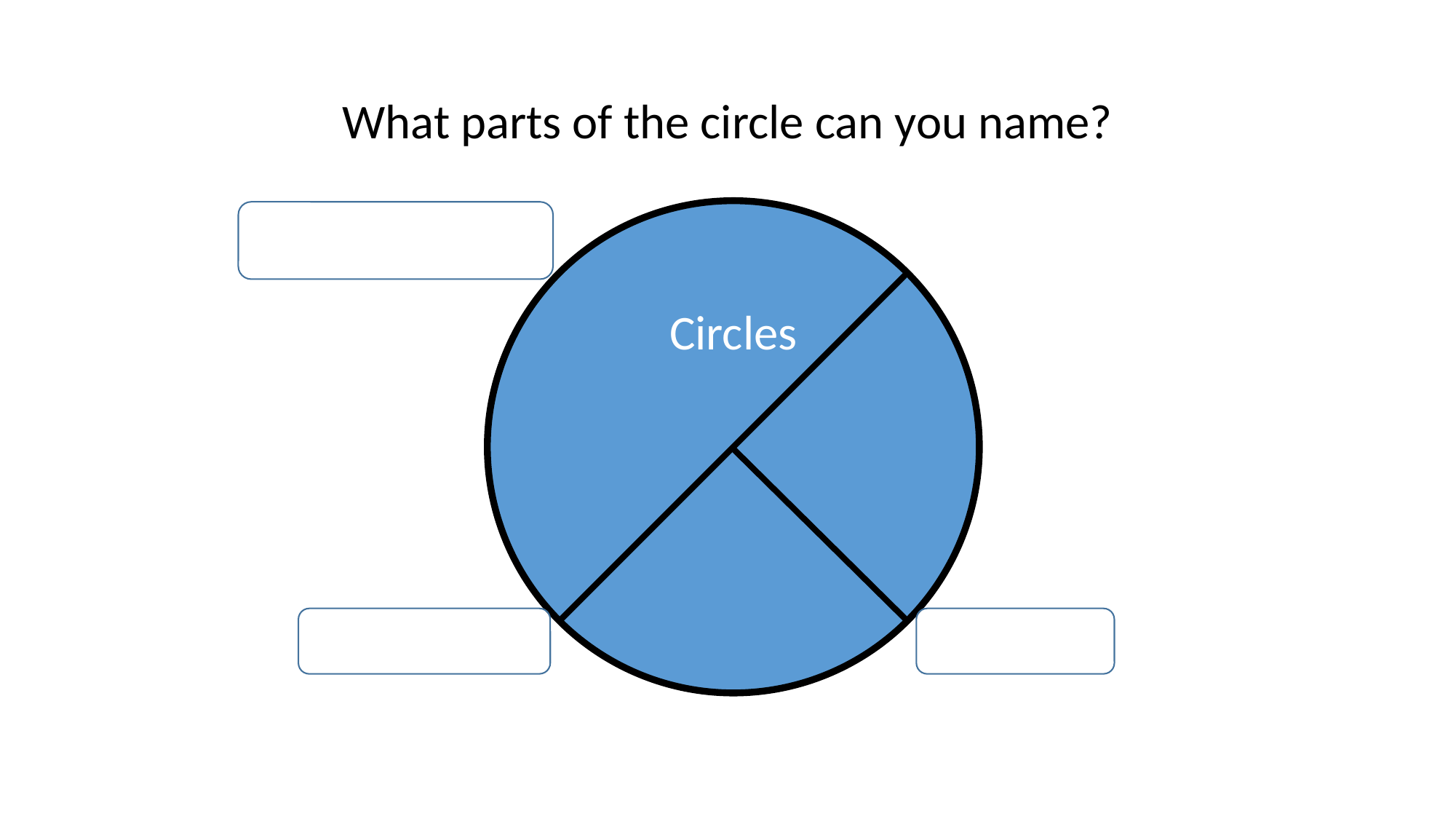

# What parts of the circle can you name?
Circles